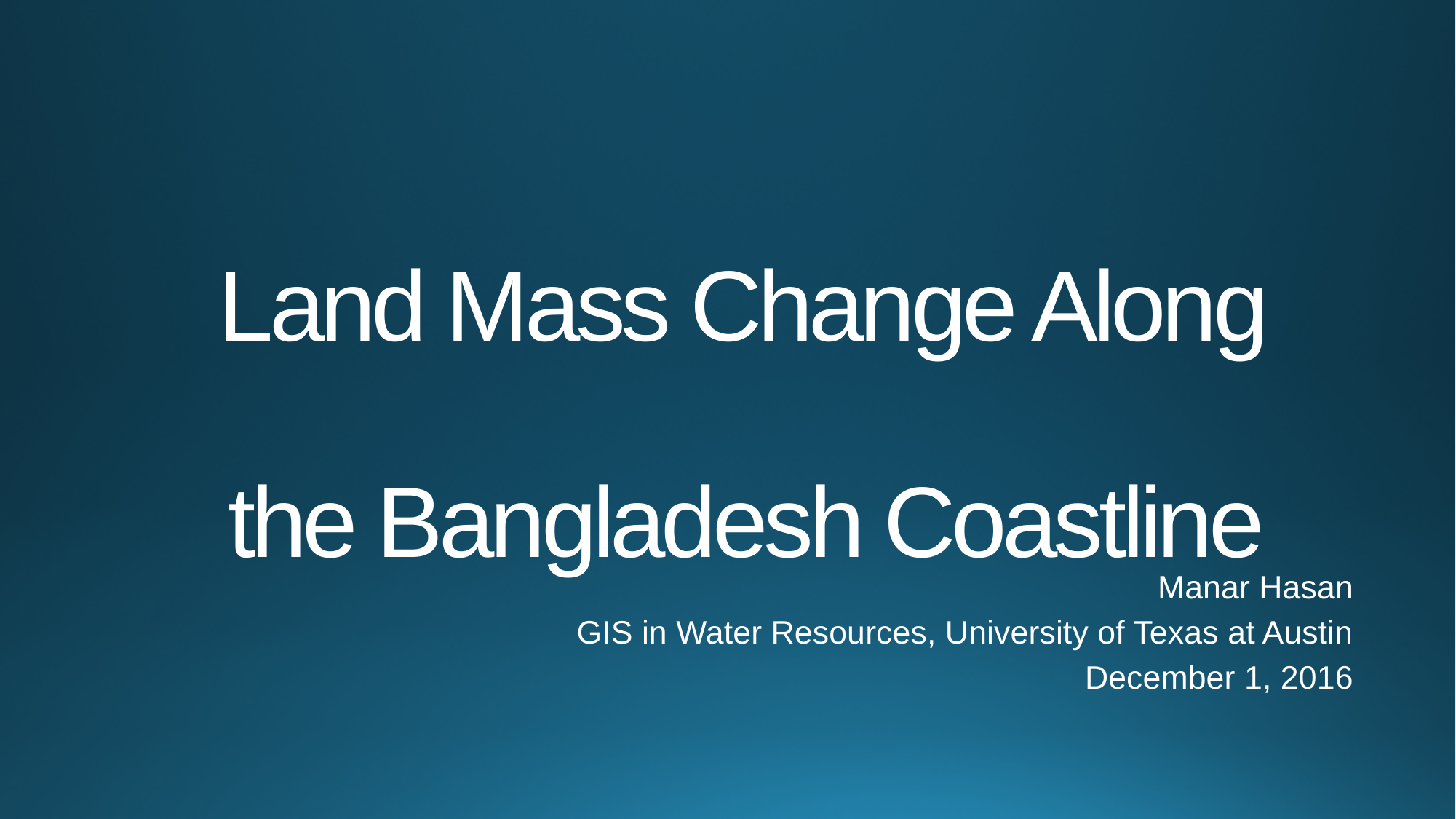

# Land Mass Change Along the Bangladesh Coastline
Manar Hasan
GIS in Water Resources, University of Texas at Austin
December 1, 2016